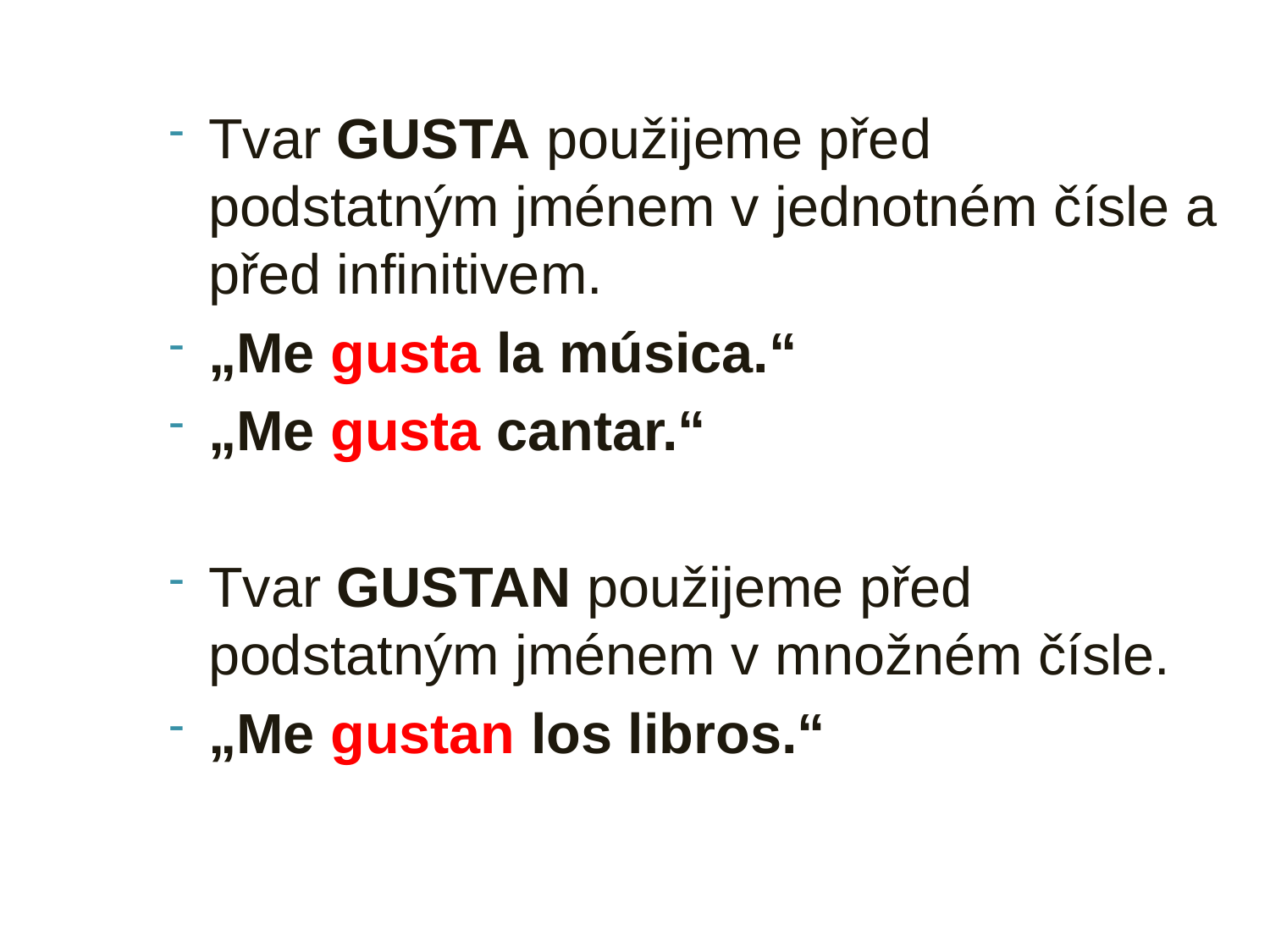

Tvar GUSTA použijeme před podstatným jménem v jednotném čísle a před infinitivem.
„Me gusta la música.“
„Me gusta cantar.“

Tvar GUSTAN použijeme před podstatným jménem v množném čísle.
„Me gustan los libros.“